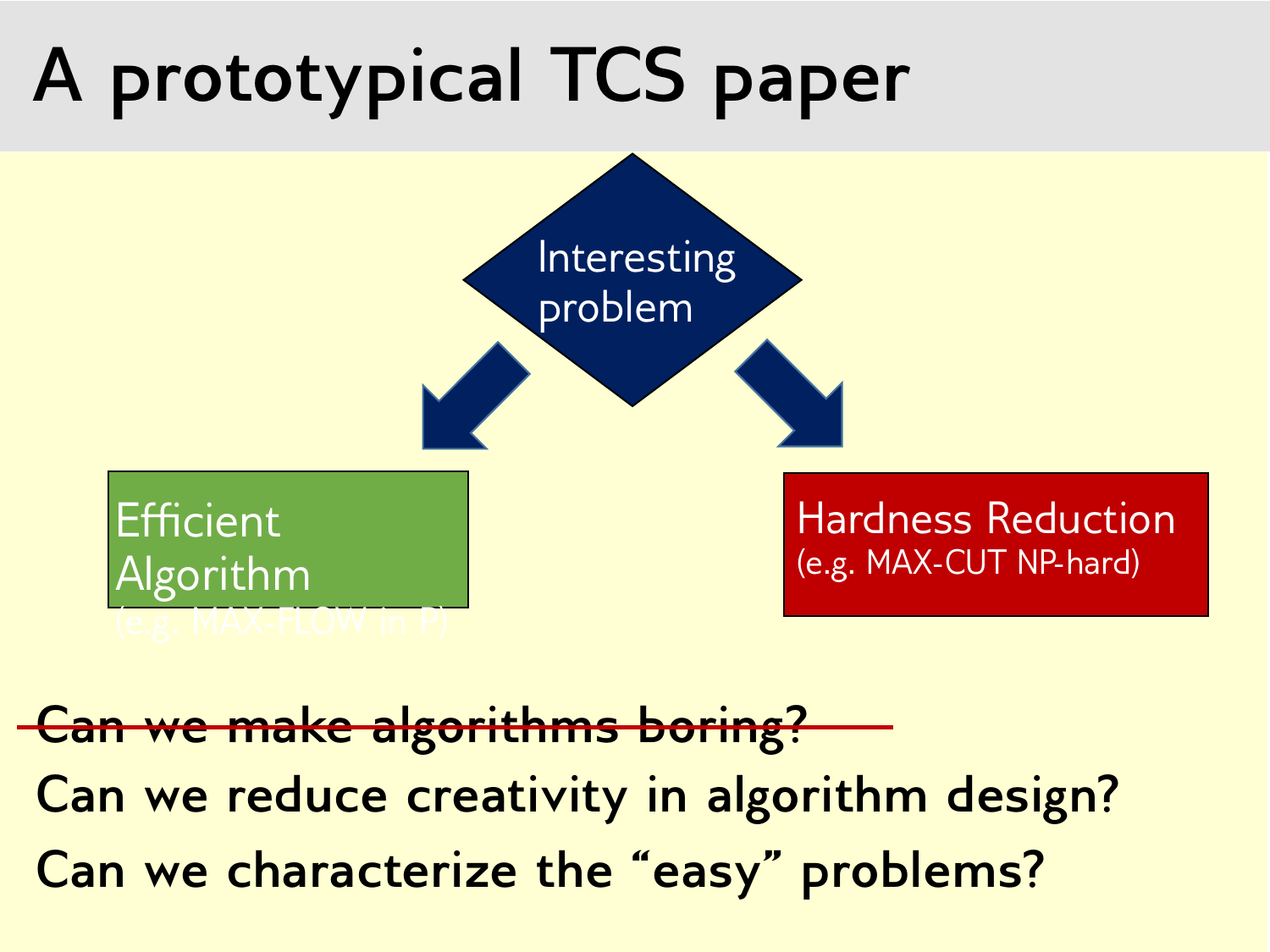

# A prototypical TCS paper

Interesting problem

Hardness Reduction
(e.g. MAX-CUT NP-hard)
Efficient Algorithm
(e.g. MAX-FLOW in P)
Can we make algorithms boring?
Can we reduce creativity in algorithm design?
Can we characterize the “easy” problems?